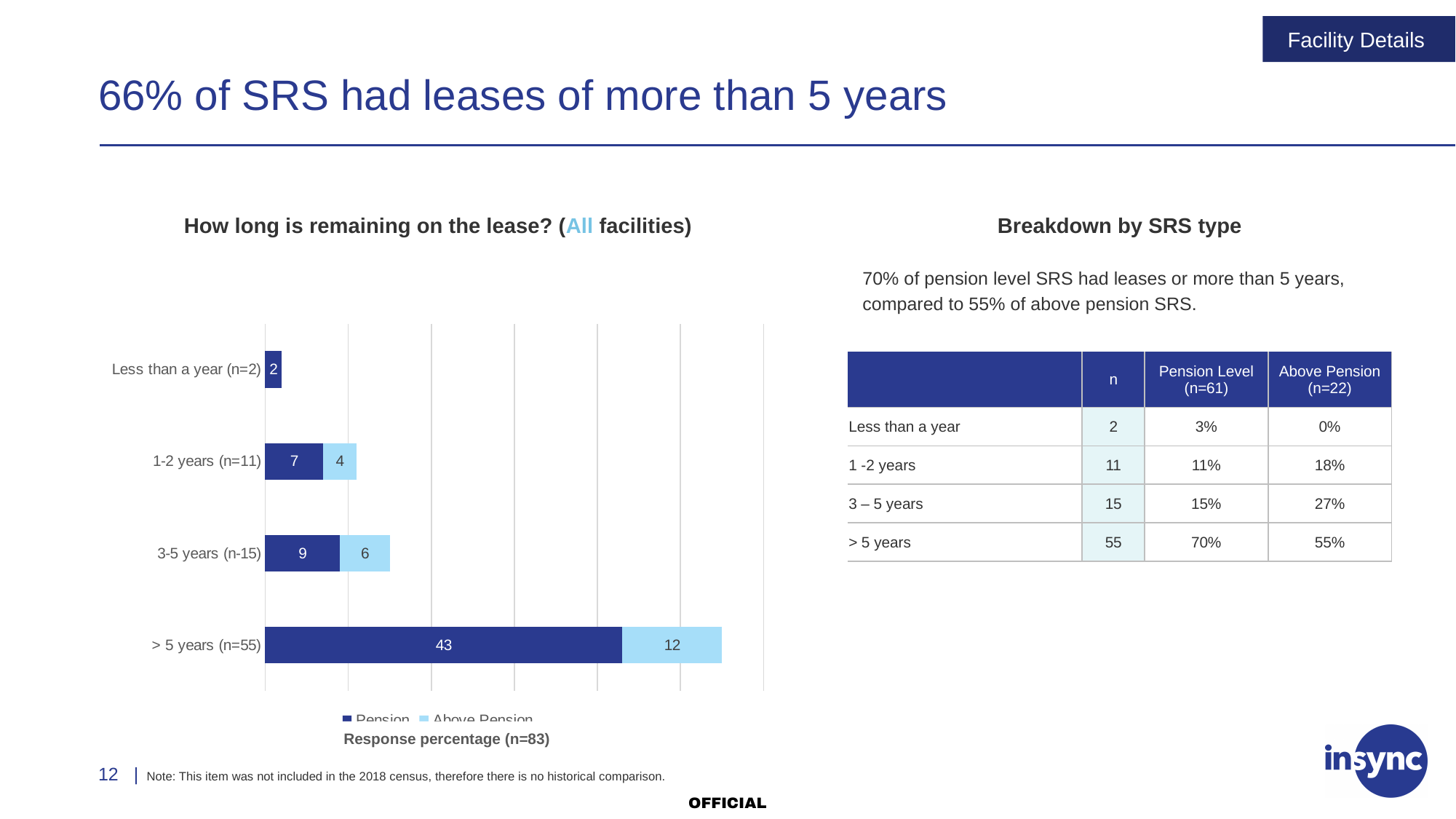

Facility Details
# 66% of SRS had leases of more than 5 years
How long is remaining on the lease? (All facilities)
Breakdown by SRS type

70% of pension level SRS had leases or more than 5 years, compared to 55% of above pension SRS.

### Chart

| Category | Pension | Above Pension |
|---|---|---|
| Less than a year (n=2) | 2.0 | 0.0 |
| 1-2 years (n=11) | 7.0 | 4.0 |
| 3-5 years (n-15) | 9.0 | 6.0 |
| > 5 years (n=55) | 43.0 | 12.0 |
|  | n | Pension Level (n=61) | Above Pension (n=22) |
| --- | --- | --- | --- |
| Less than a year | 2 | 3% | 0% |
| 1 -2 years | 11 | 11% | 18% |
| 3 – 5 years | 15 | 15% | 27% |
| > 5 years | 55 | 70% | 55% |
Response percentage (n=83)
12   |
Note: This item was not included in the 2018 census, therefore there is no historical comparison.